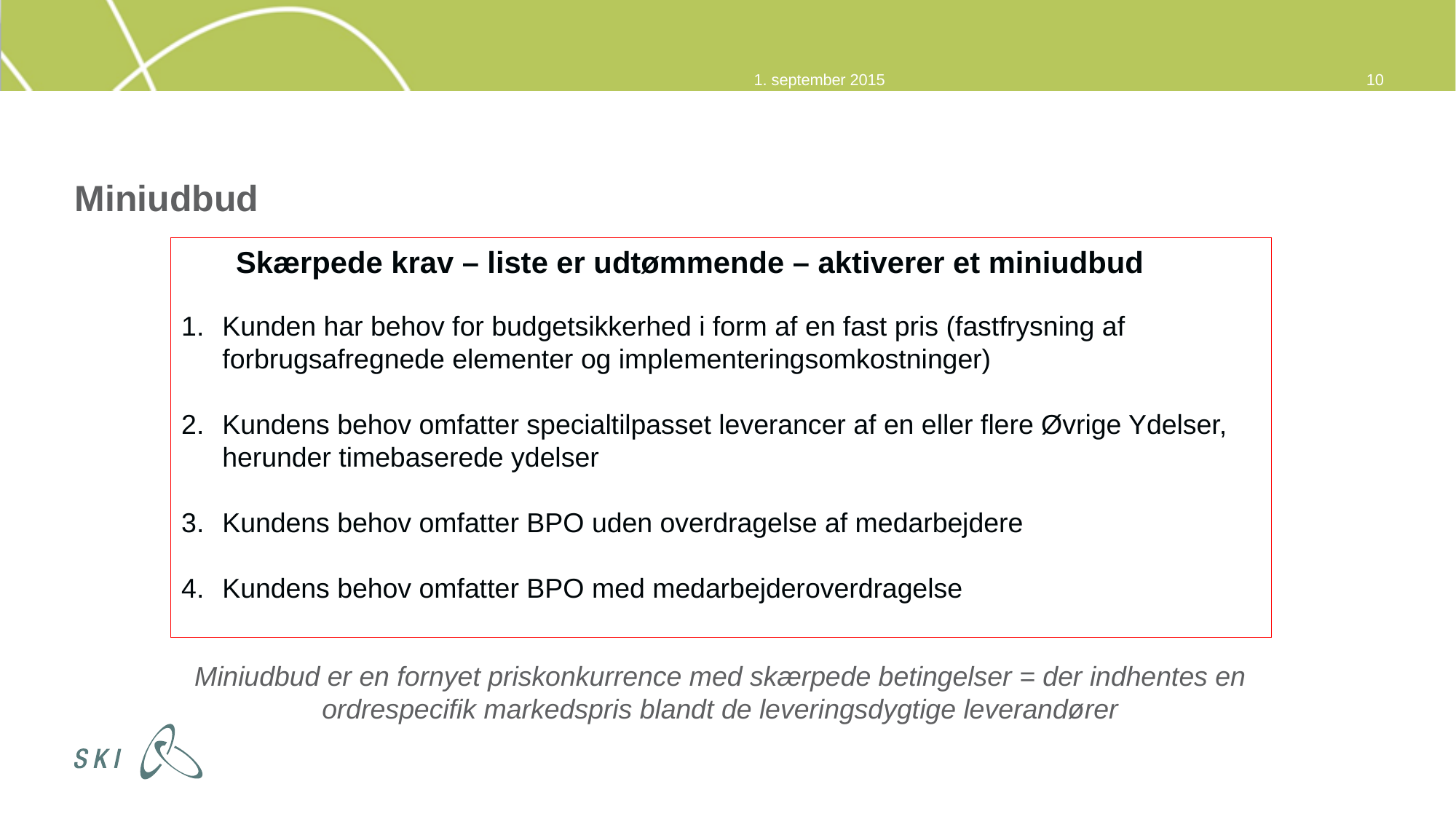

1. september 2015
10
# Miniudbud
Skærpede krav – liste er udtømmende – aktiverer et miniudbud

Kunden har behov for budgetsikkerhed i form af en fast pris (fastfrysning af forbrugsafregnede elementer og implementeringsomkostninger)

Kundens behov omfatter specialtilpasset leverancer af en eller flere Øvrige Ydelser, herunder timebaserede ydelser

Kundens behov omfatter BPO uden overdragelse af medarbejdere

Kundens behov omfatter BPO med medarbejderoverdragelse

Miniudbud er en fornyet priskonkurrence med skærpede betingelser = der indhentes en ordrespecifik markedspris blandt de leveringsdygtige leverandører